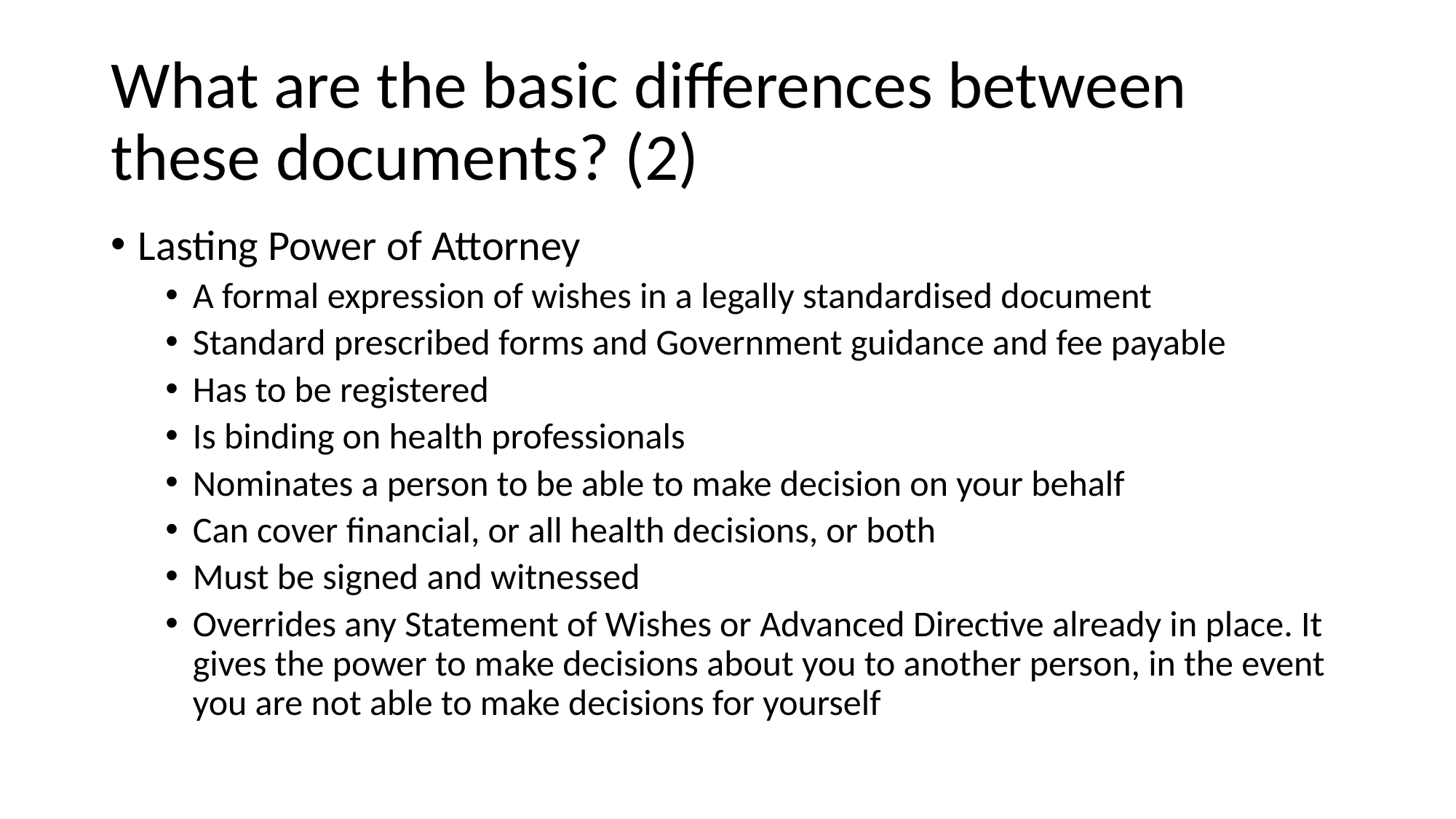

# What are the basic differences between these documents? (2)
Lasting Power of Attorney
A formal expression of wishes in a legally standardised document
Standard prescribed forms and Government guidance and fee payable
Has to be registered
Is binding on health professionals
Nominates a person to be able to make decision on your behalf
Can cover financial, or all health decisions, or both
Must be signed and witnessed
Overrides any Statement of Wishes or Advanced Directive already in place. It gives the power to make decisions about you to another person, in the event you are not able to make decisions for yourself